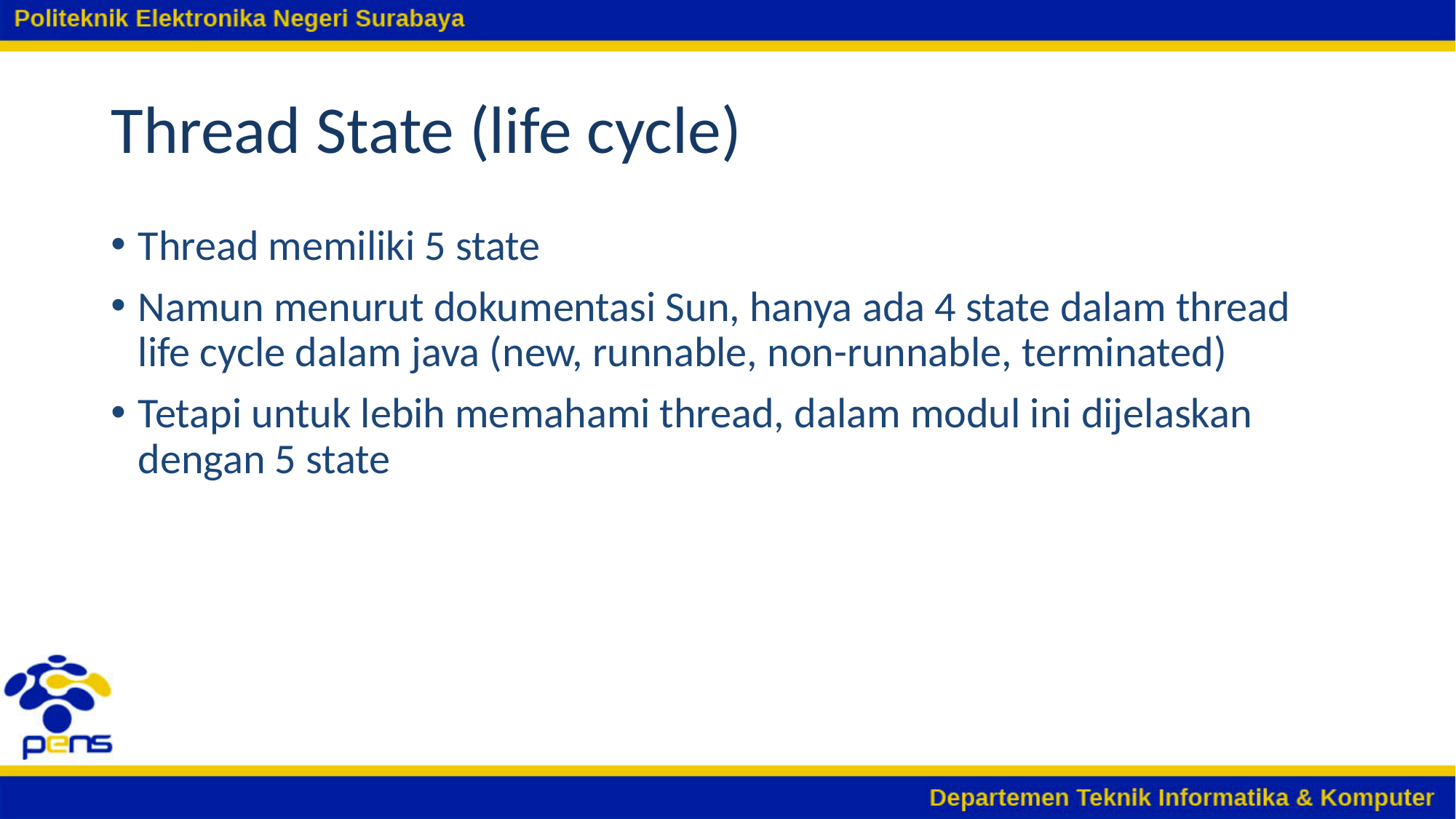

# Thread State (life cycle)
Thread memiliki 5 state
Namun menurut dokumentasi Sun, hanya ada 4 state dalam thread life cycle dalam java (new, runnable, non-runnable, terminated)
Tetapi untuk lebih memahami thread, dalam modul ini dijelaskan dengan 5 state